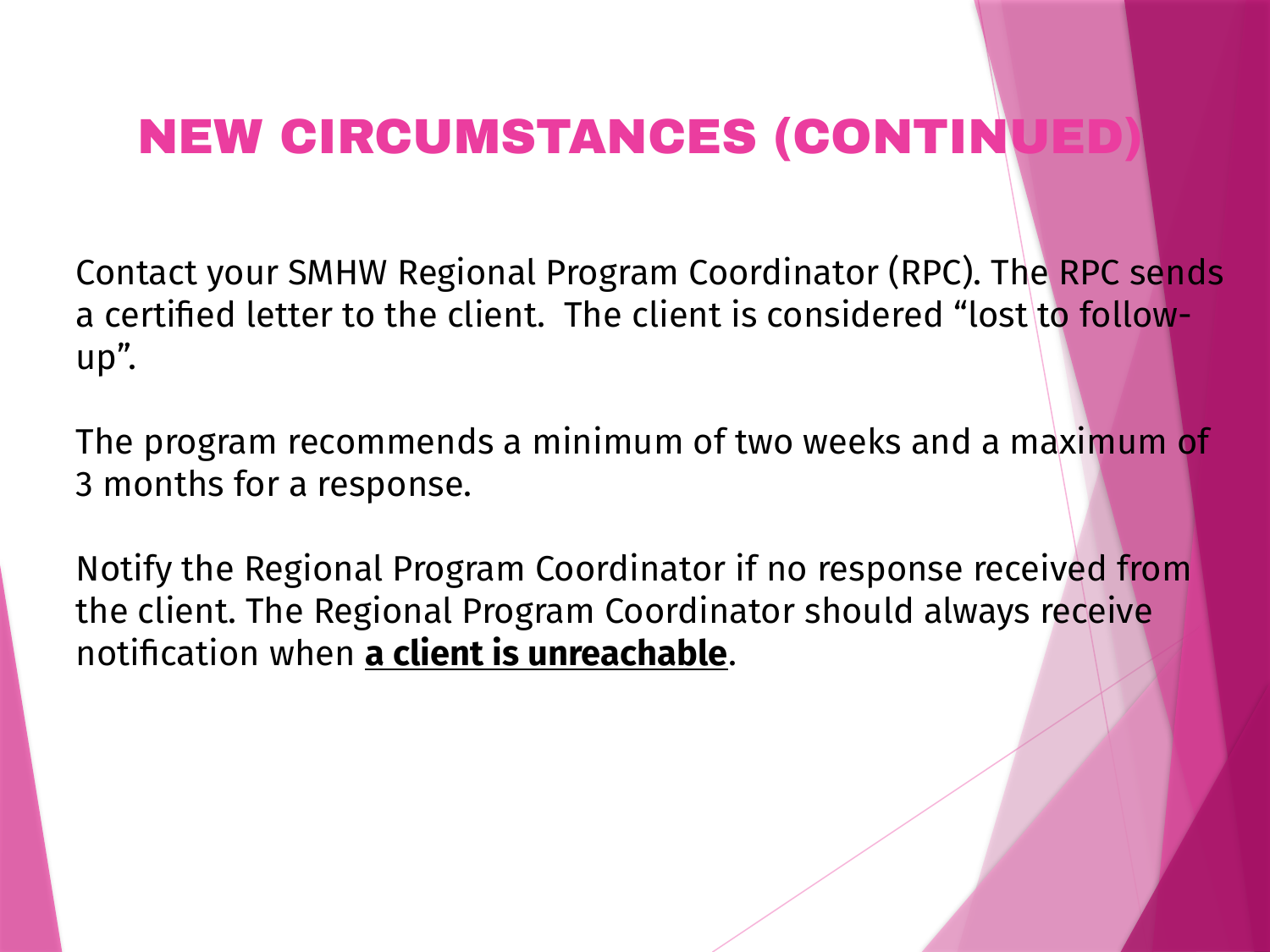

# NEW CIRCUMSTANCES (CONTINUED)
Contact your SMHW Regional Program Coordinator (RPC). The RPC sends a certified letter to the client.  The client is considered “lost to follow-up”.

The program recommends a minimum of two weeks and a maximum of 3 months for a response.

Notify the Regional Program Coordinator if no response received from the client. The Regional Program Coordinator should always receive notification when a client is unreachable.